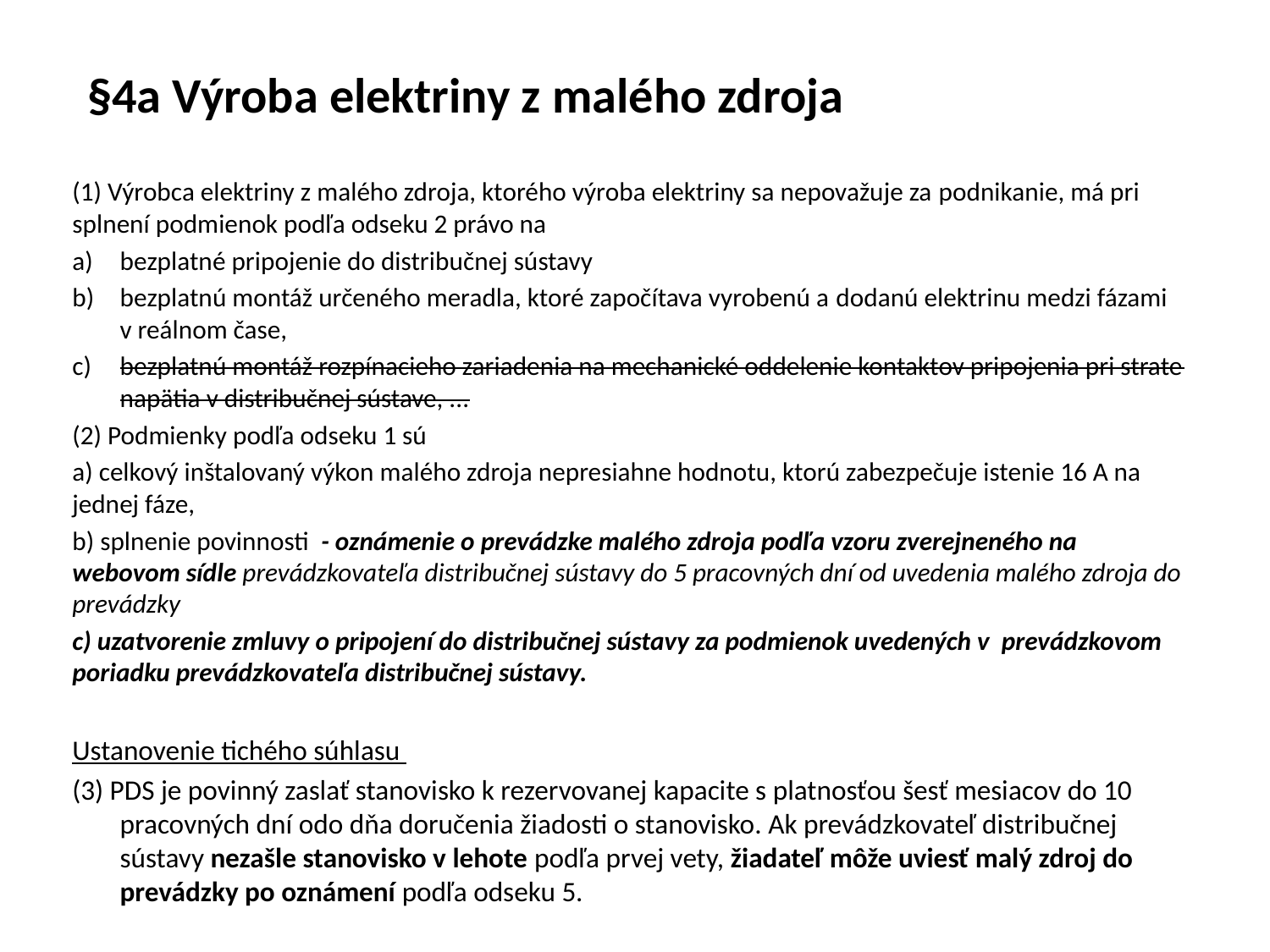

# §4a Výroba elektriny z malého zdroja
(1) Výrobca elektriny z malého zdroja, ktorého výroba elektriny sa nepovažuje za podnikanie, má pri splnení podmienok podľa odseku 2 právo na
bezplatné pripojenie do distribučnej sústavy
bezplatnú montáž určeného meradla, ktoré započítava vyrobenú a dodanú elektrinu medzi fázami v reálnom čase,
bezplatnú montáž rozpínacieho zariadenia na mechanické oddelenie kontaktov pripojenia pri strate napätia v distribučnej sústave, ...
(2) Podmienky podľa odseku 1 sú
a) celkový inštalovaný výkon malého zdroja nepresiahne hodnotu, ktorú zabezpečuje istenie 16 A na jednej fáze,
b) splnenie povinnosti  - oznámenie o prevádzke malého zdroja podľa vzoru zverejneného na webovom sídle prevádzkovateľa distribučnej sústavy do 5 pracovných dní od uvedenia malého zdroja do prevádzky
c) uzatvorenie zmluvy o pripojení do distribučnej sústavy za podmienok uvedených v  prevádzkovom poriadku prevádzkovateľa distribučnej sústavy.

Ustanovenie tichého súhlasu
(3) PDS je povinný zaslať stanovisko k rezervovanej kapacite s platnosťou šesť mesiacov do 10 pracovných dní odo dňa doručenia žiadosti o stanovisko. Ak prevádzkovateľ distribučnej sústavy nezašle stanovisko v lehote podľa prvej vety, žiadateľ môže uviesť malý zdroj do prevádzky po oznámení podľa odseku 5.